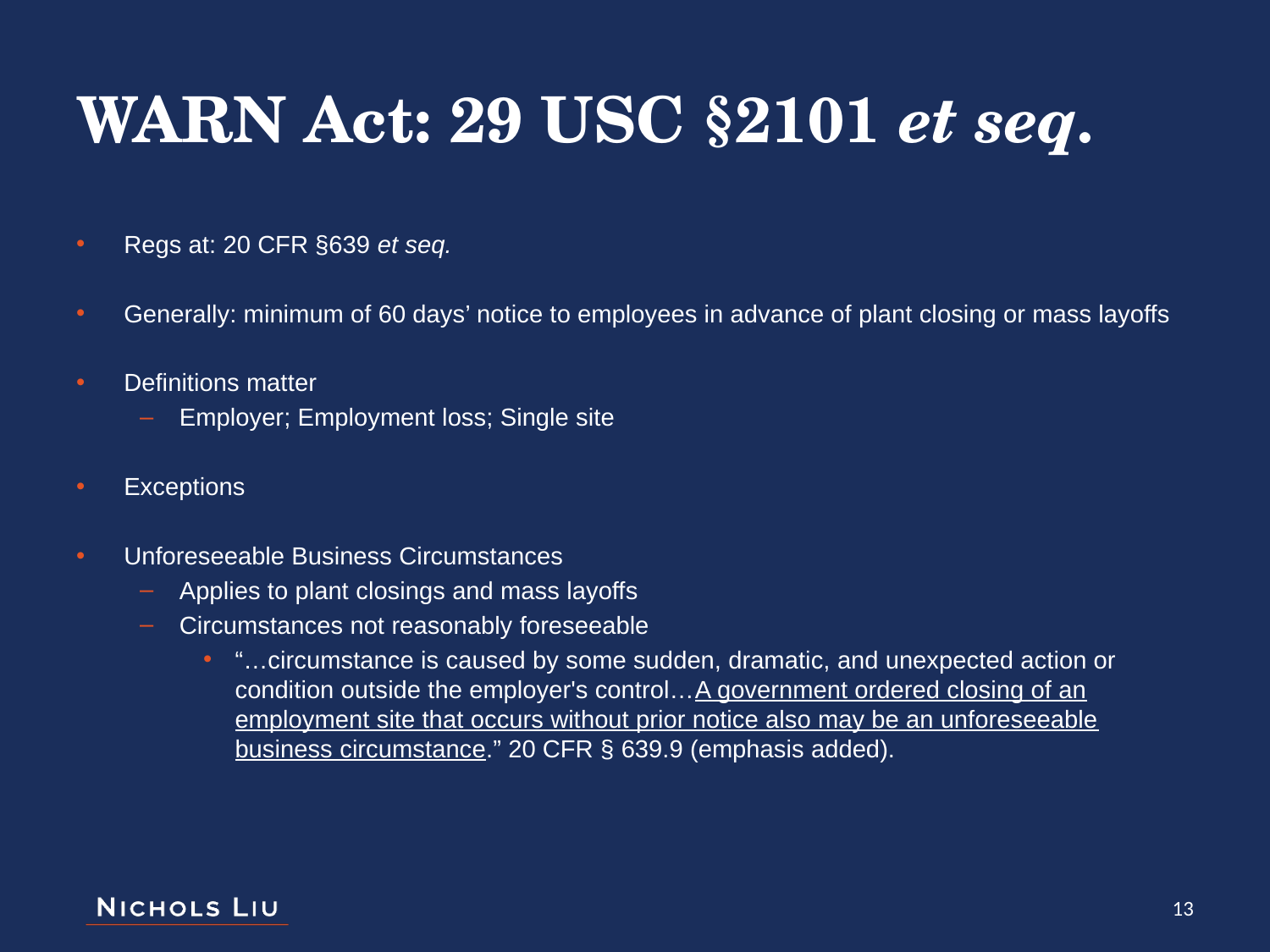

# WARN Act: 29 USC §2101 et seq.
Regs at: 20 CFR §639 et seq.

Generally: minimum of 60 days’ notice to employees in advance of plant closing or mass layoffs

Definitions matter
Employer; Employment loss; Single site

Exceptions

Unforeseeable Business Circumstances
Applies to plant closings and mass layoffs
Circumstances not reasonably foreseeable
“…circumstance is caused by some sudden, dramatic, and unexpected action or condition outside the employer's control…A government ordered closing of an employment site that occurs without prior notice also may be an unforeseeable business circumstance.” 20 CFR § 639.9 (emphasis added).
13